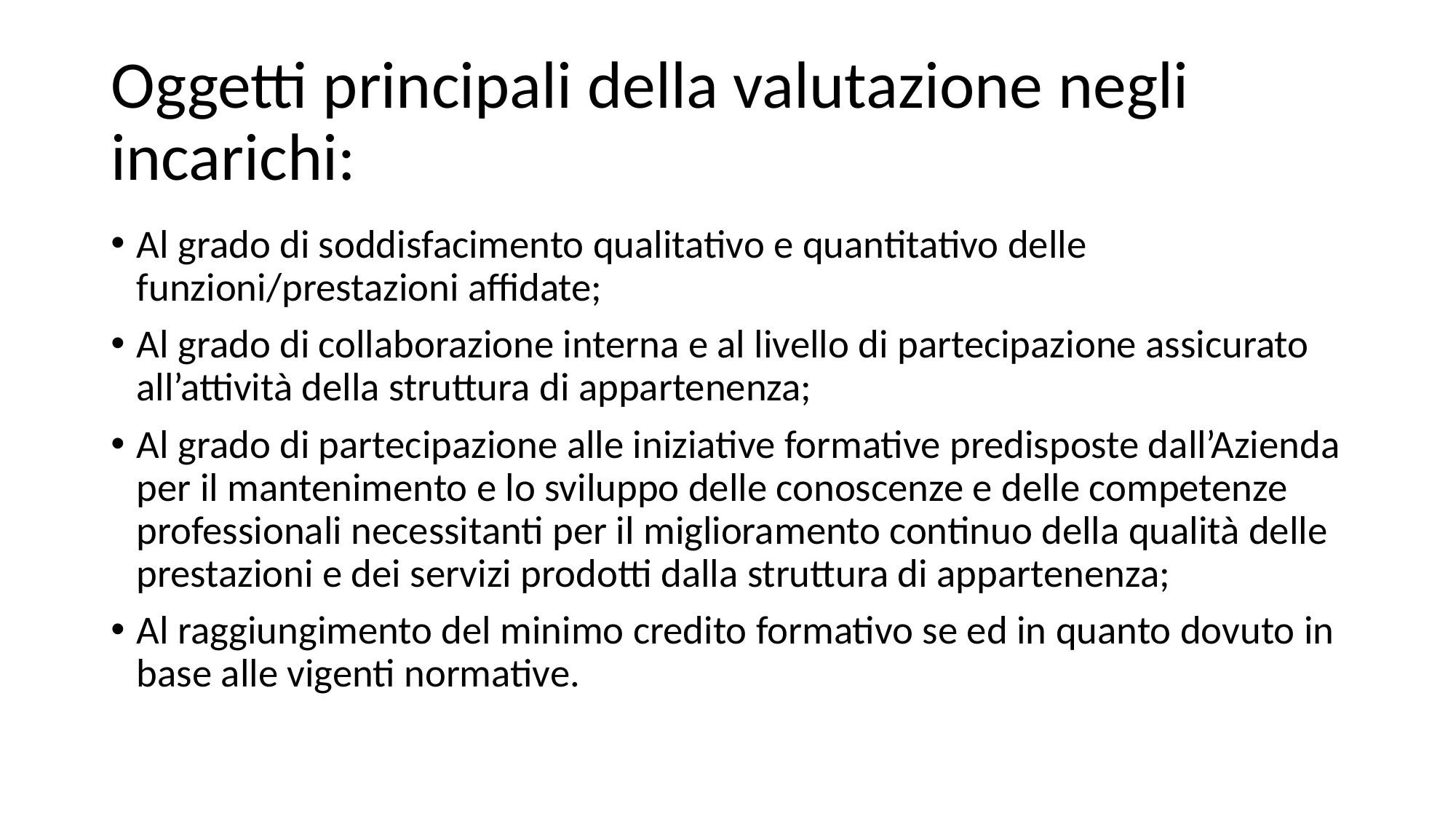

# Oggetti principali della valutazione negli incarichi:
Al grado di soddisfacimento qualitativo e quantitativo delle funzioni/prestazioni affidate;
Al grado di collaborazione interna e al livello di partecipazione assicurato all’attività della struttura di appartenenza;
Al grado di partecipazione alle iniziative formative predisposte dall’Azienda per il mantenimento e lo sviluppo delle conoscenze e delle competenze professionali necessitanti per il miglioramento continuo della qualità delle prestazioni e dei servizi prodotti dalla struttura di appartenenza;
Al raggiungimento del minimo credito formativo se ed in quanto dovuto in base alle vigenti normative.